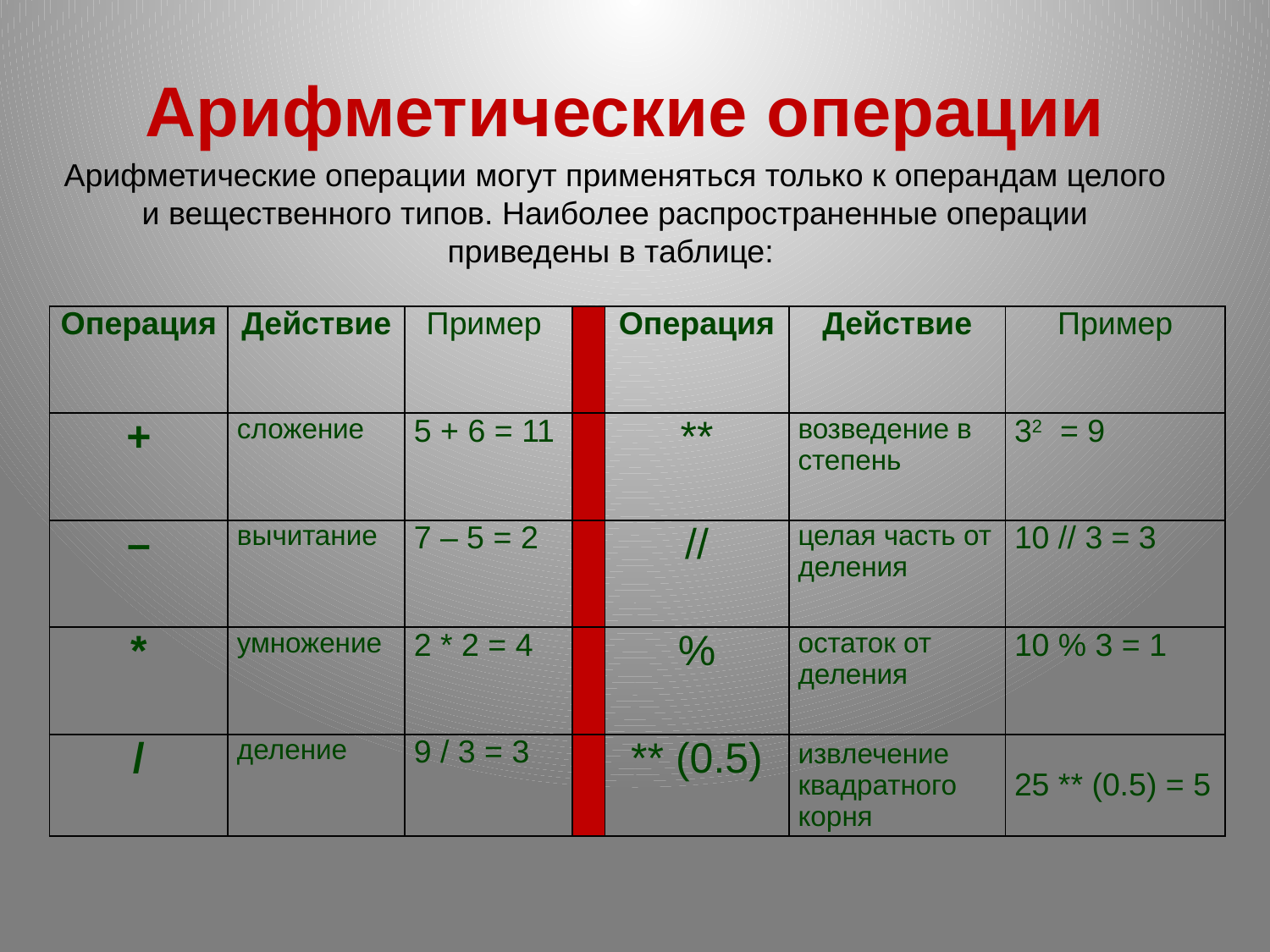

Арифметические операции
Арифметические операции могут применяться только к операндам целого и вещественного типов. Наиболее распространенные операции приведены в таблице:
| Операция | Действие | Пример |  | Операция | Действие | Пример |
| --- | --- | --- | --- | --- | --- | --- |
| + | сложение | 5 + 6 = 11 |  | \*\* | возведение в степень | 32 = 9 |
| – | вычитание | 7 – 5 = 2 |  | // | целая часть от деления | 10 // 3 = 3 |
| \* | умножение | 2 \* 2 = 4 |  | % | остаток от деления | 10 % 3 = 1 |
| / | деление | 9 / 3 = 3 |  | \*\* (0.5) | извлечение квадратного корня | 25 \*\* (0.5) = 5 |